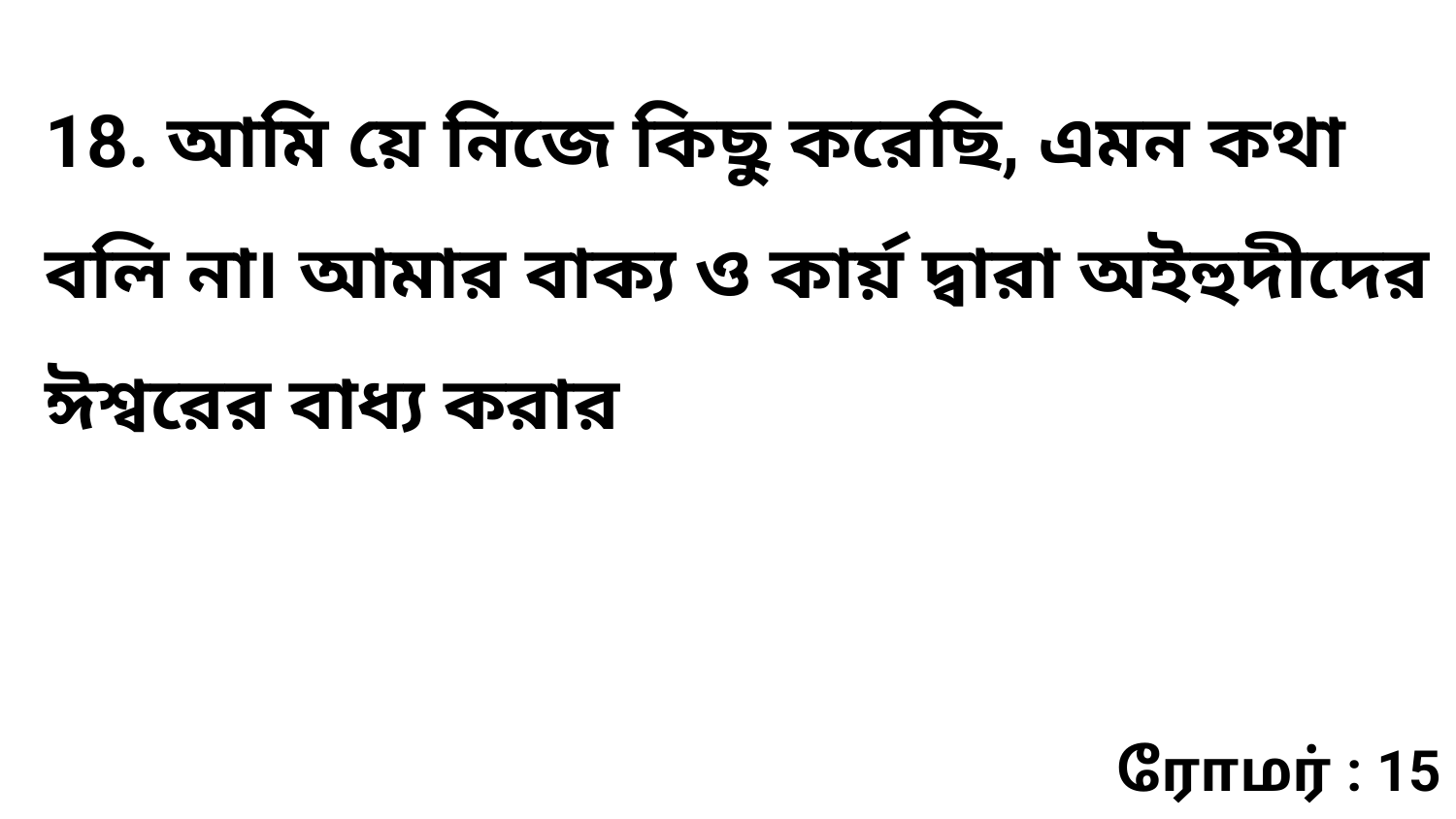

18. আমি য়ে নিজে কিছু করেছি, এমন কথা বলি না৷ আমার বাক্য ও কার্য় দ্বারা অইহুদীদের ঈশ্বরের বাধ্য করার
ரோமர் : 15